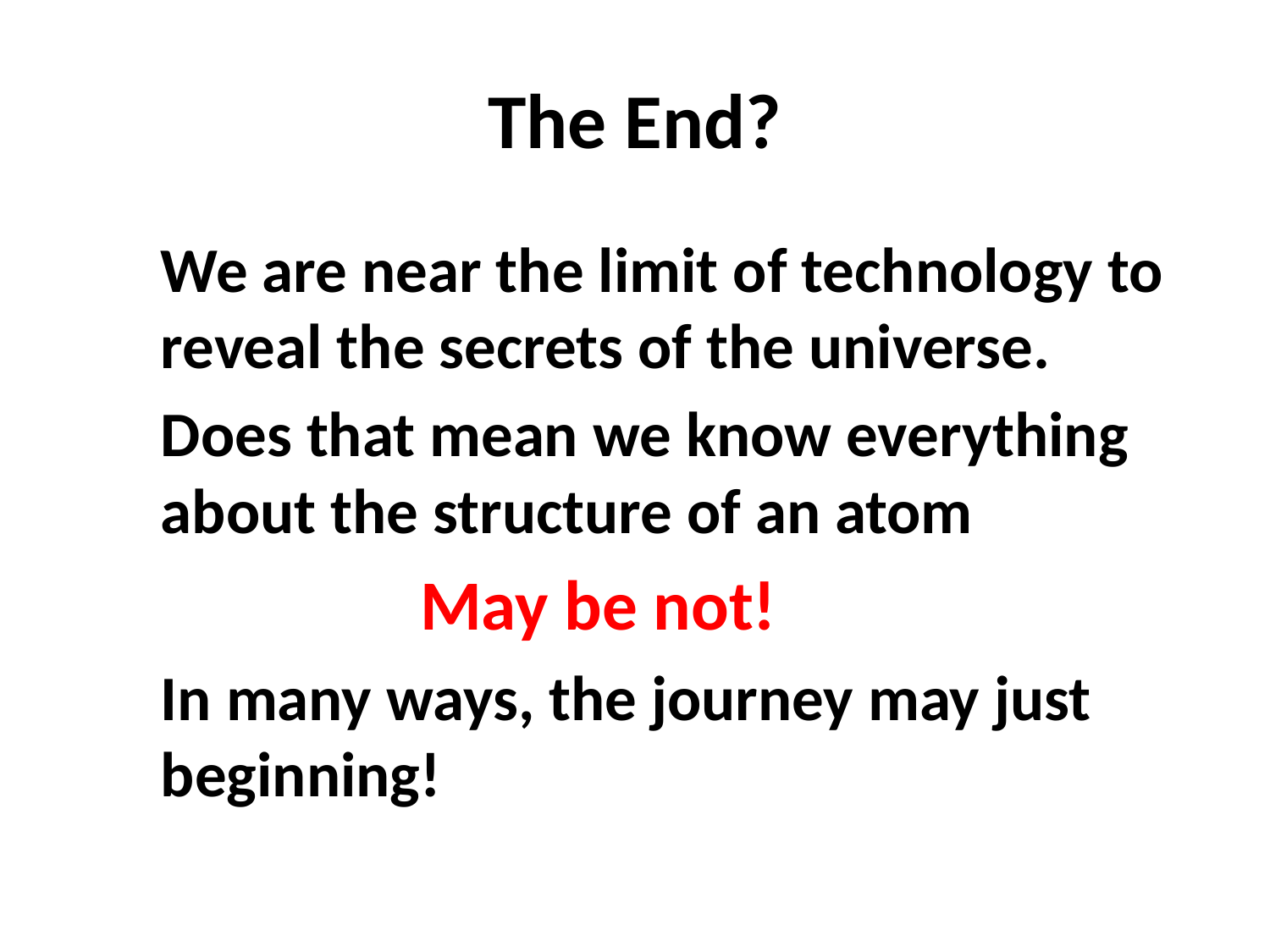

# The End?
We are near the limit of technology to reveal the secrets of the universe.
Does that mean we know everything about the structure of an atom
                  May be not!
In many ways, the journey may just beginning!